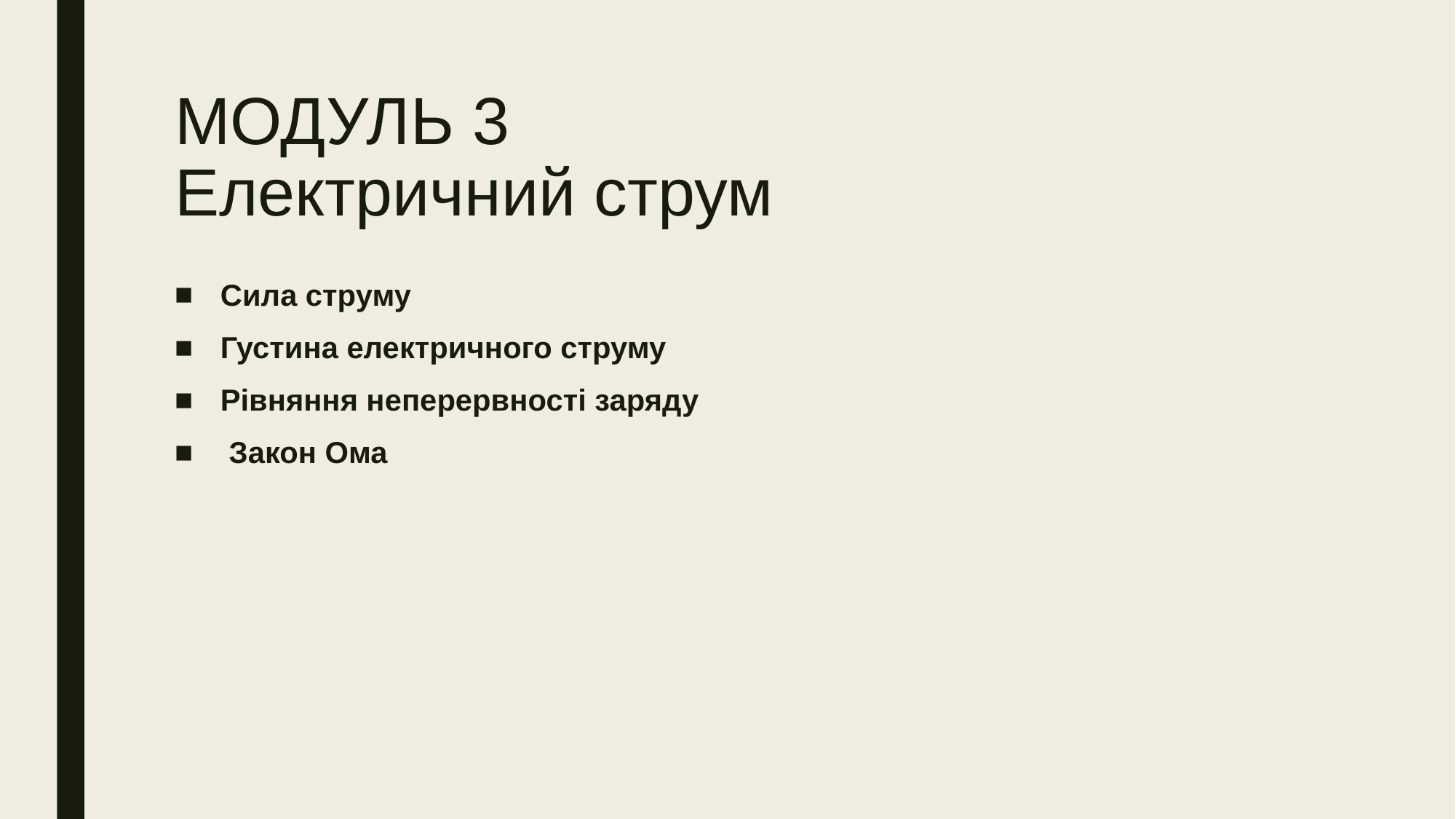

# МОДУЛЬ 3 Електричний струм
Сила струму
Густина електричного струму
Рівняння неперервності заряду
 Закон Ома